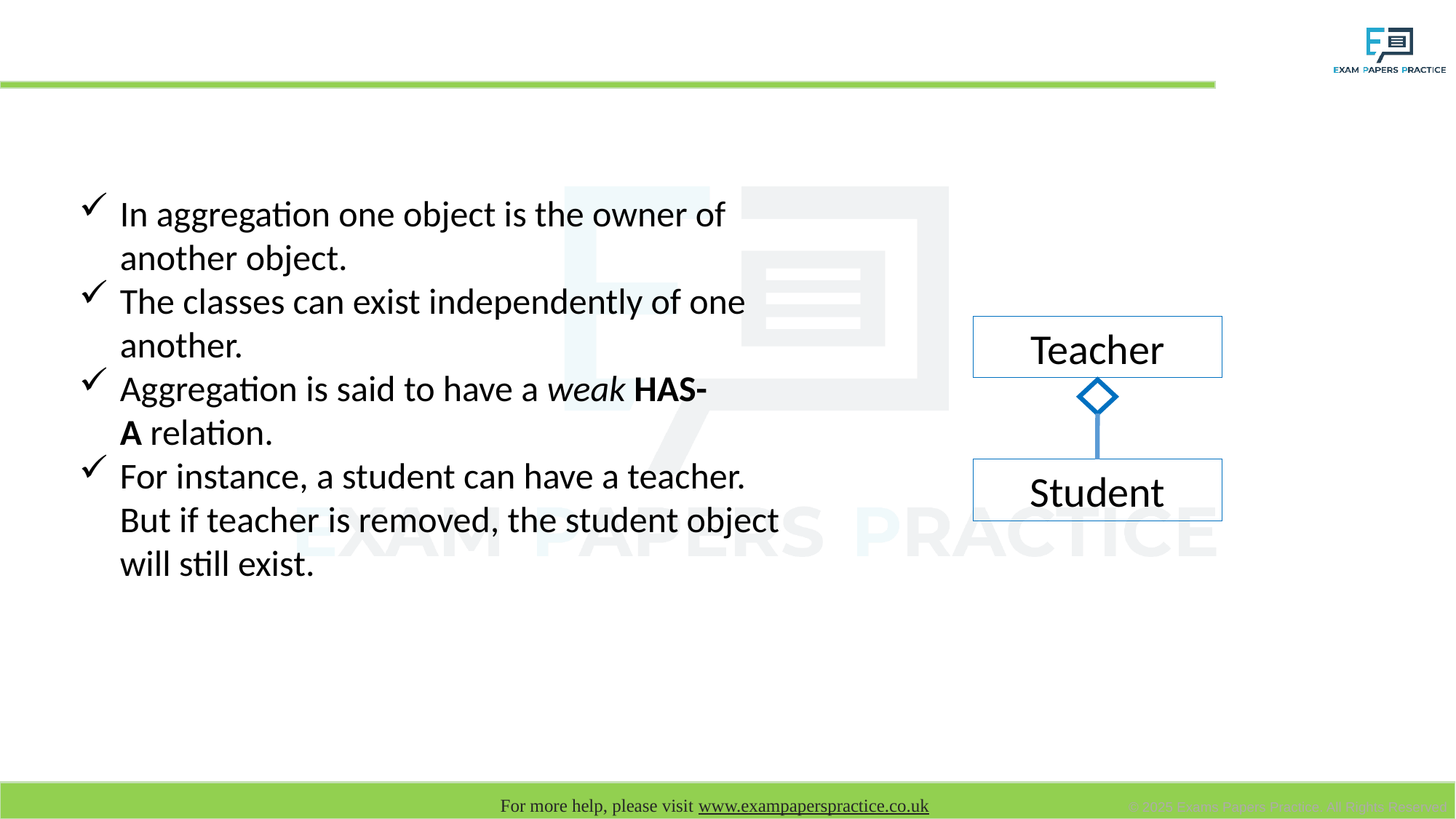

# Aggregation
In aggregation one object is the owner of another object.
The classes can exist independently of one another.
Aggregation is said to have a weak HAS-A relation.
For instance, a student can have a teacher. But if teacher is removed, the student object will still exist.
Teacher

Student